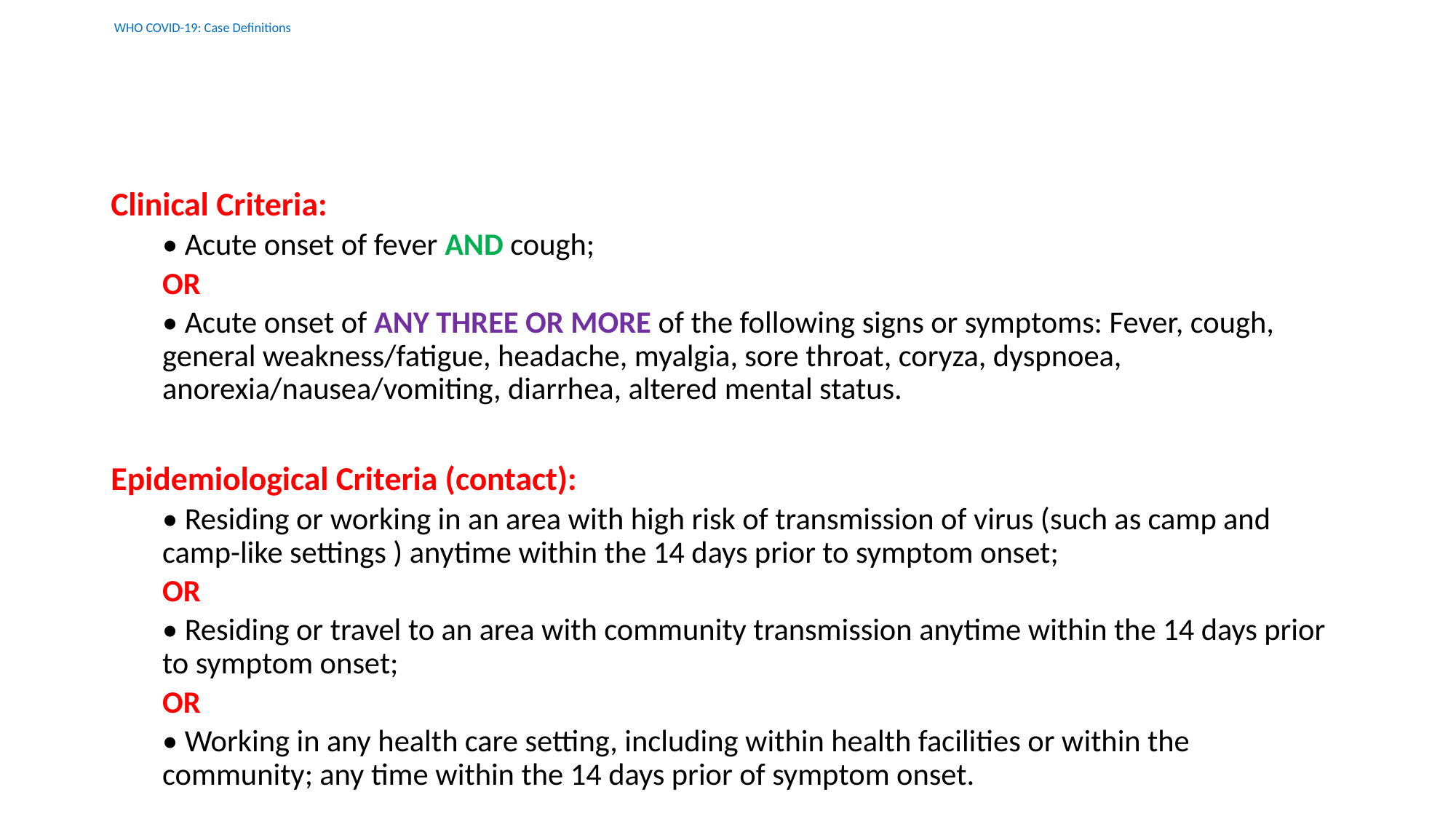

# WHO COVID-19: Case Definitions
Clinical Criteria:
• Acute onset of fever AND cough;
OR
• Acute onset of ANY THREE OR MORE of the following signs or symptoms: Fever, cough, general weakness/fatigue, headache, myalgia, sore throat, coryza, dyspnoea, anorexia/nausea/vomiting, diarrhea, altered mental status.

Epidemiological Criteria (contact):
• Residing or working in an area with high risk of transmission of virus (such as camp and camp-like settings ) anytime within the 14 days prior to symptom onset;
OR
• Residing or travel to an area with community transmission anytime within the 14 days prior to symptom onset;
OR
• Working in any health care setting, including within health facilities or within the community; any time within the 14 days prior of symptom onset.